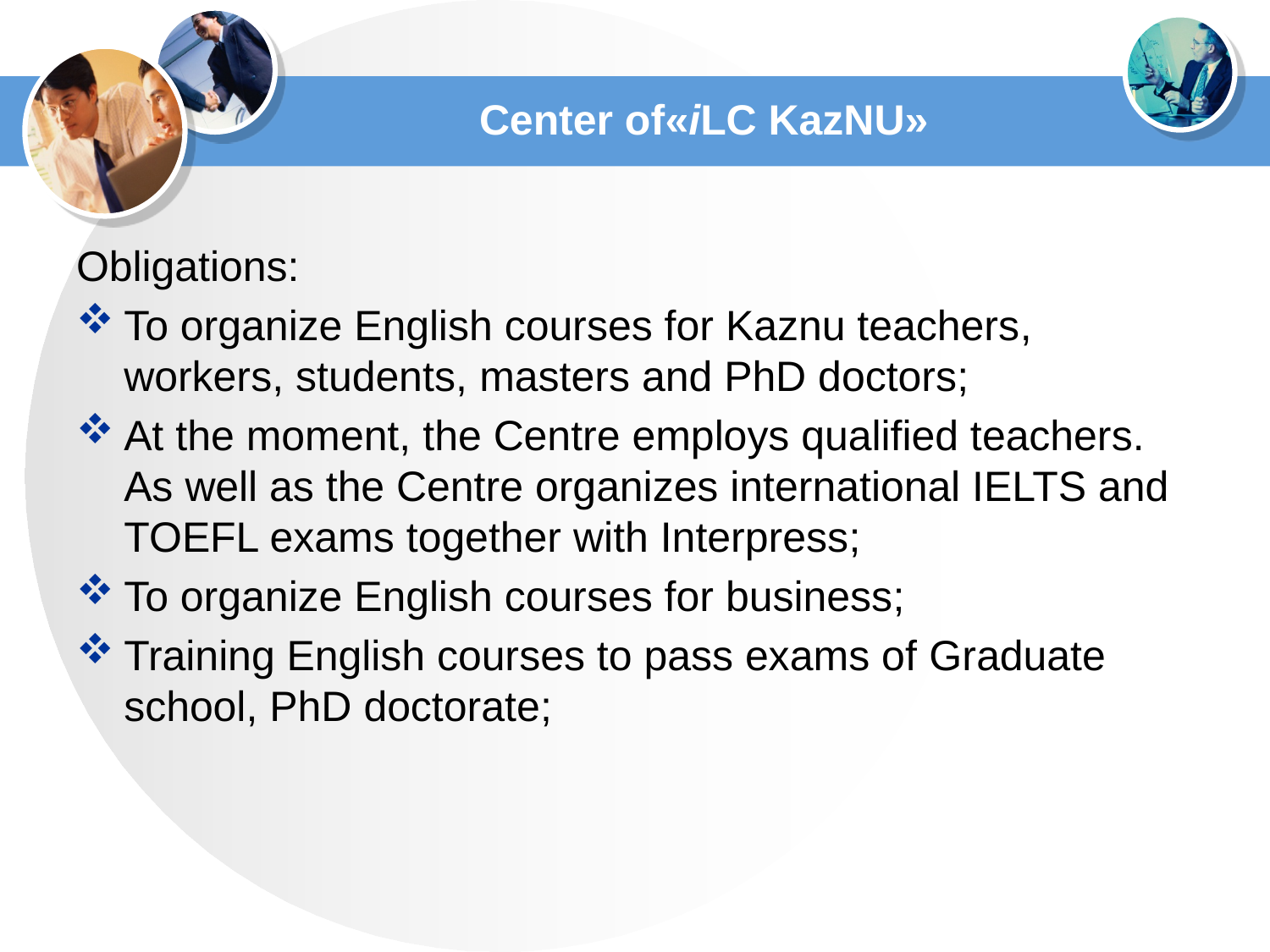

# Center of«iLC KazNU»
Obligations:
To organize English courses for Kaznu teachers, workers, students, masters and PhD doctors;
At the moment, the Centre employs qualified teachers. As well as the Centre organizes international IELTS and TOEFL exams together with Interpress;
To organize English courses for business;
Training English courses to pass exams of Graduate school, PhD doctorate;